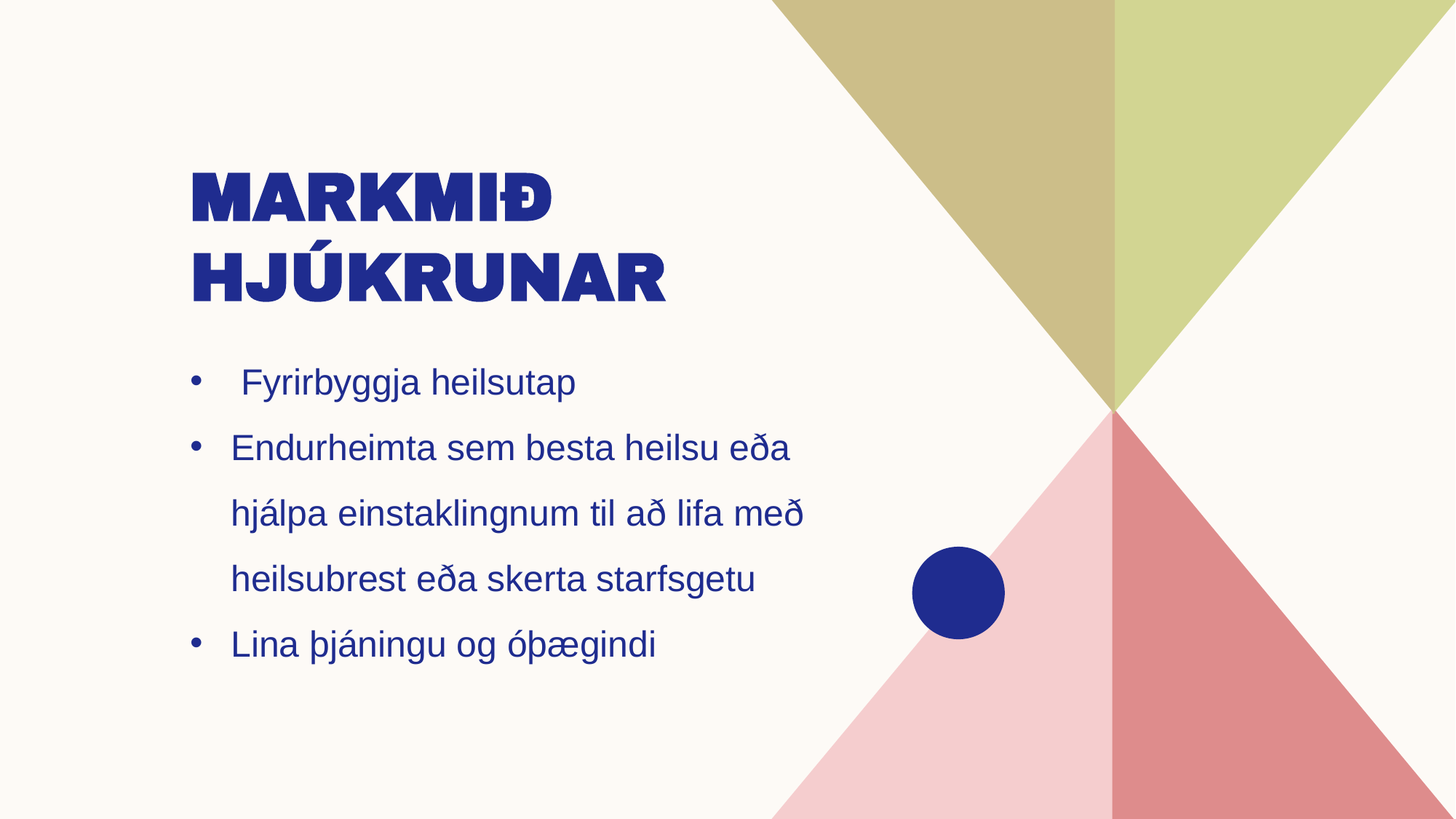

# MARKMIÐ HJÚKRUNAR
 Fyrirbyggja heilsutap
Endurheimta sem besta heilsu eða hjálpa einstaklingnum til að lifa með heilsubrest eða skerta starfsgetu
Lina þjáningu og óþægindi